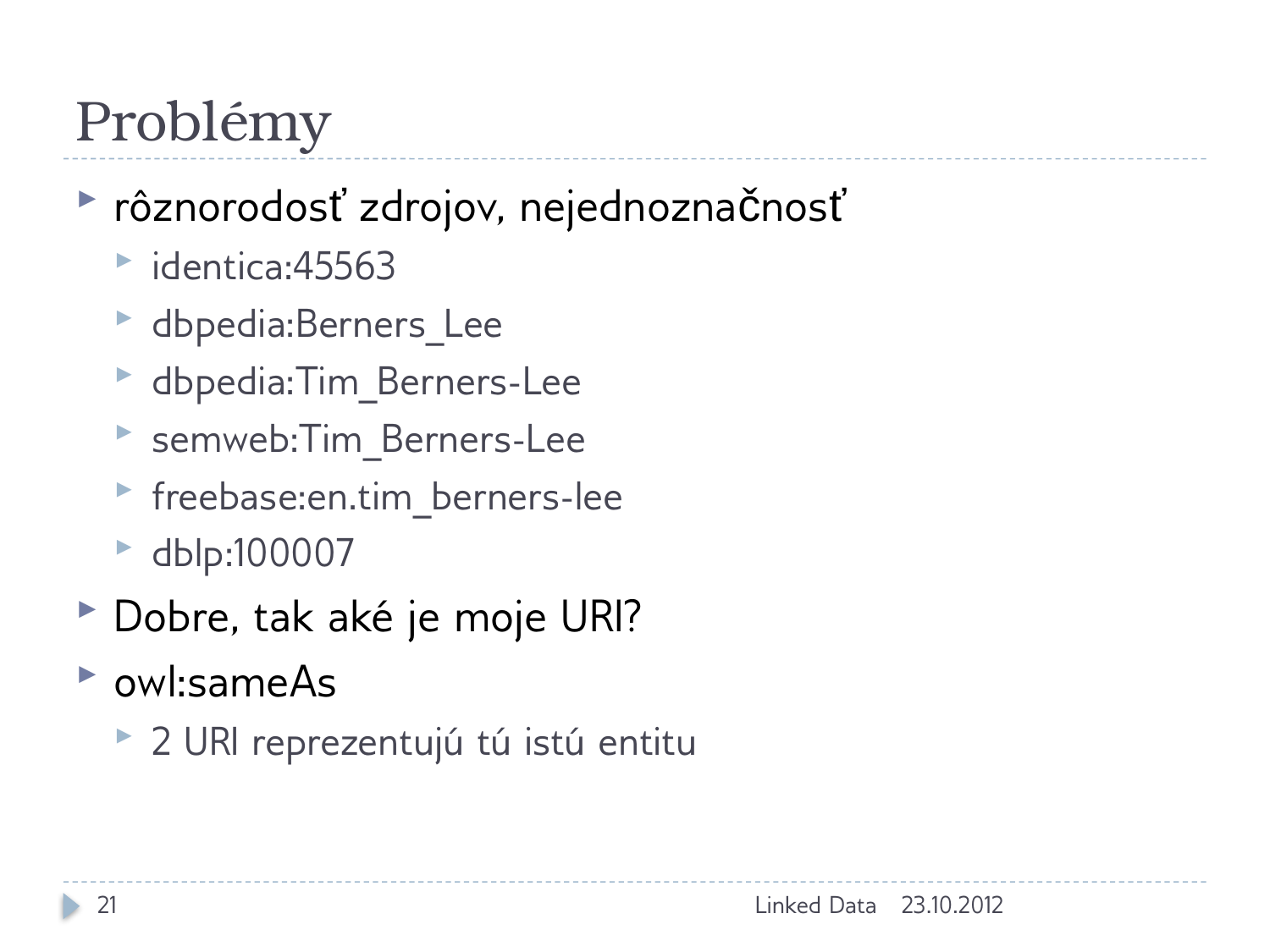

# Problémy
rôznorodosť zdrojov, nejednoznačnosť
identica:45563
dbpedia:Berners_Lee
dbpedia:Tim_Berners-Lee
semweb:Tim_Berners-Lee
freebase:en.tim_berners-lee
dblp:100007
Dobre, tak aké je moje URI?
owl:sameAs
2 URI reprezentujú tú istú entitu

21
Linked Data
23.10.2012